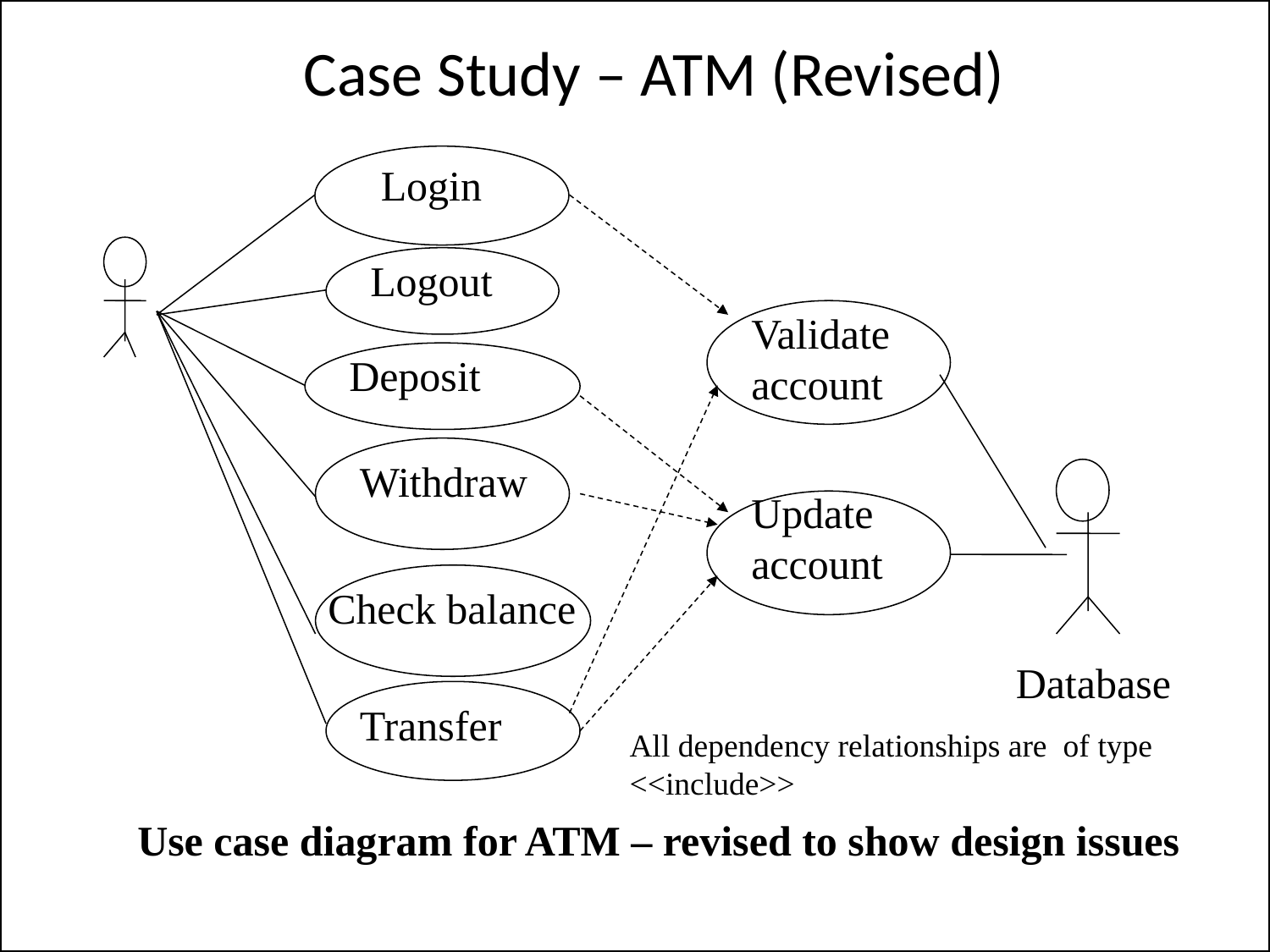

# Case Study – ATM (Revised)

Login

Logout

Validate account

Deposit

Withdraw

Update account

Check balance

Database

Transfer
All dependency relationships are  of type   <<include>>
Use case diagram for ATM – revised to show design issues
IL/Best Practice Prg
ITTA-7
41